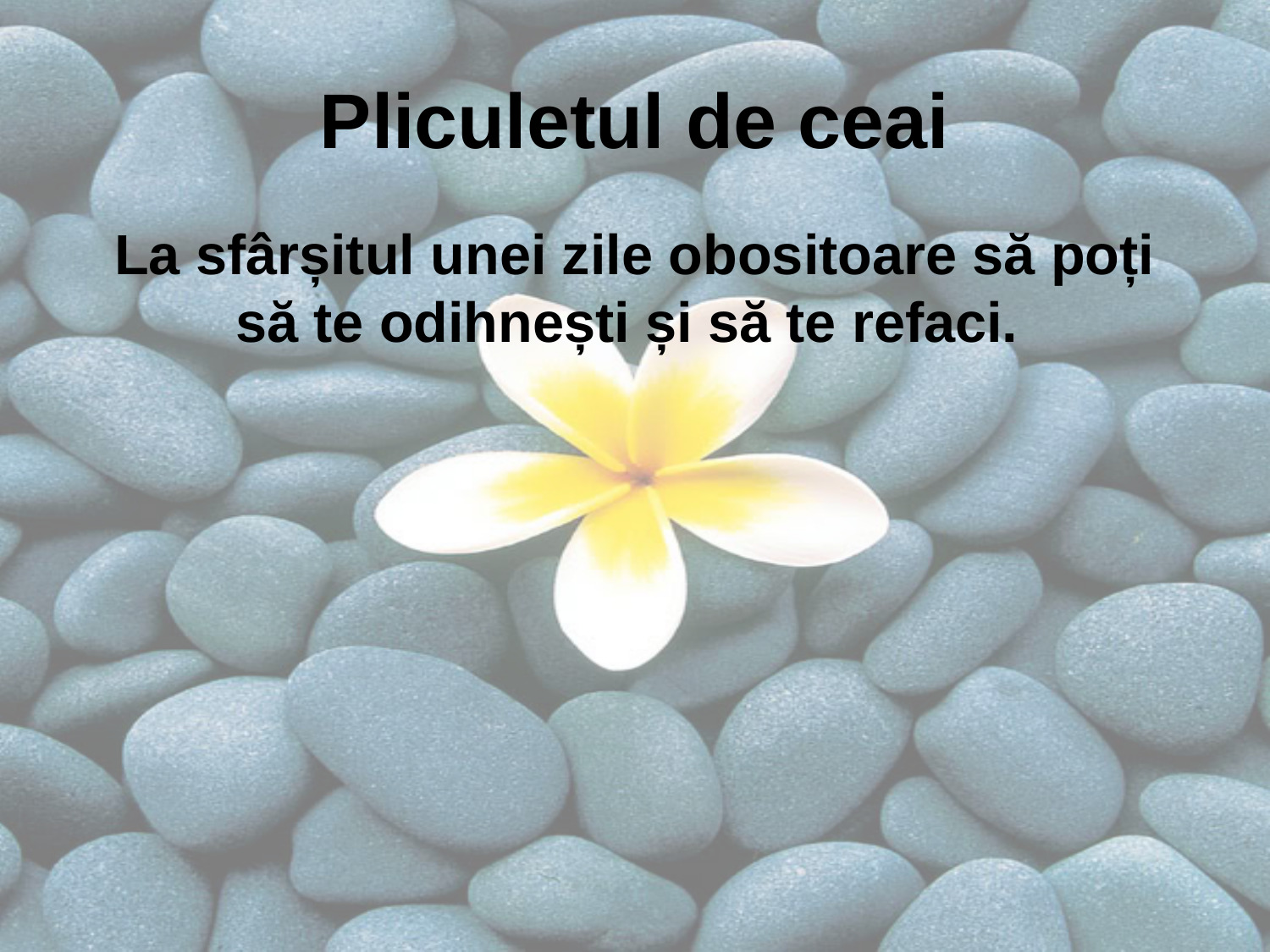

# Pliculetul de ceai
La sfârșitul unei zile obositoare să poți să te odihnești și să te refaci.